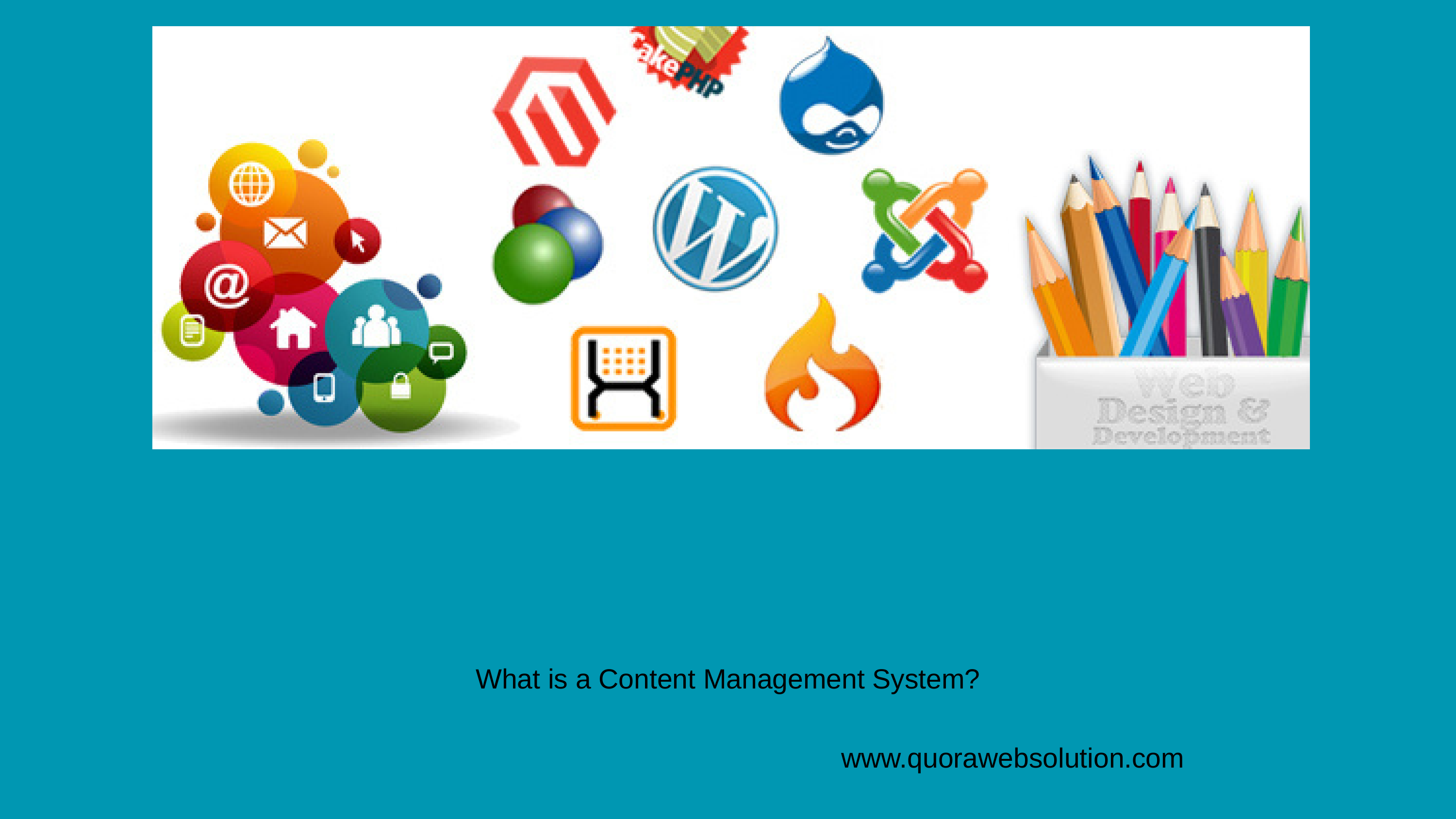

What is a Content Management System?
www.quorawebsolution.com